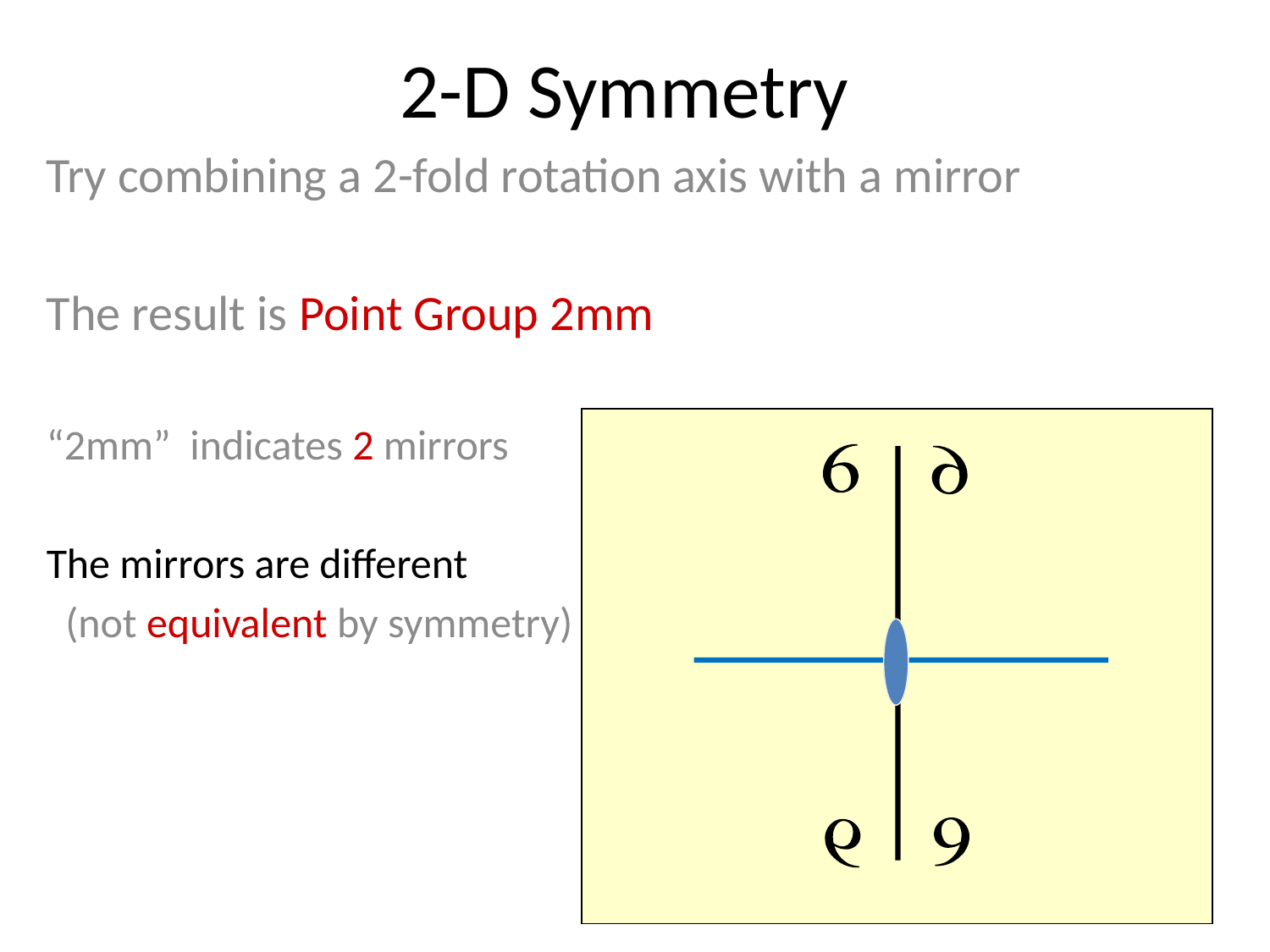

# 2-D Symmetry
Try combining a 2-fold rotation axis with a mirror

The result is Point Group 2mm

“2mm”  indicates 2 mirrors

The mirrors are different
  (not equivalent by symmetry)